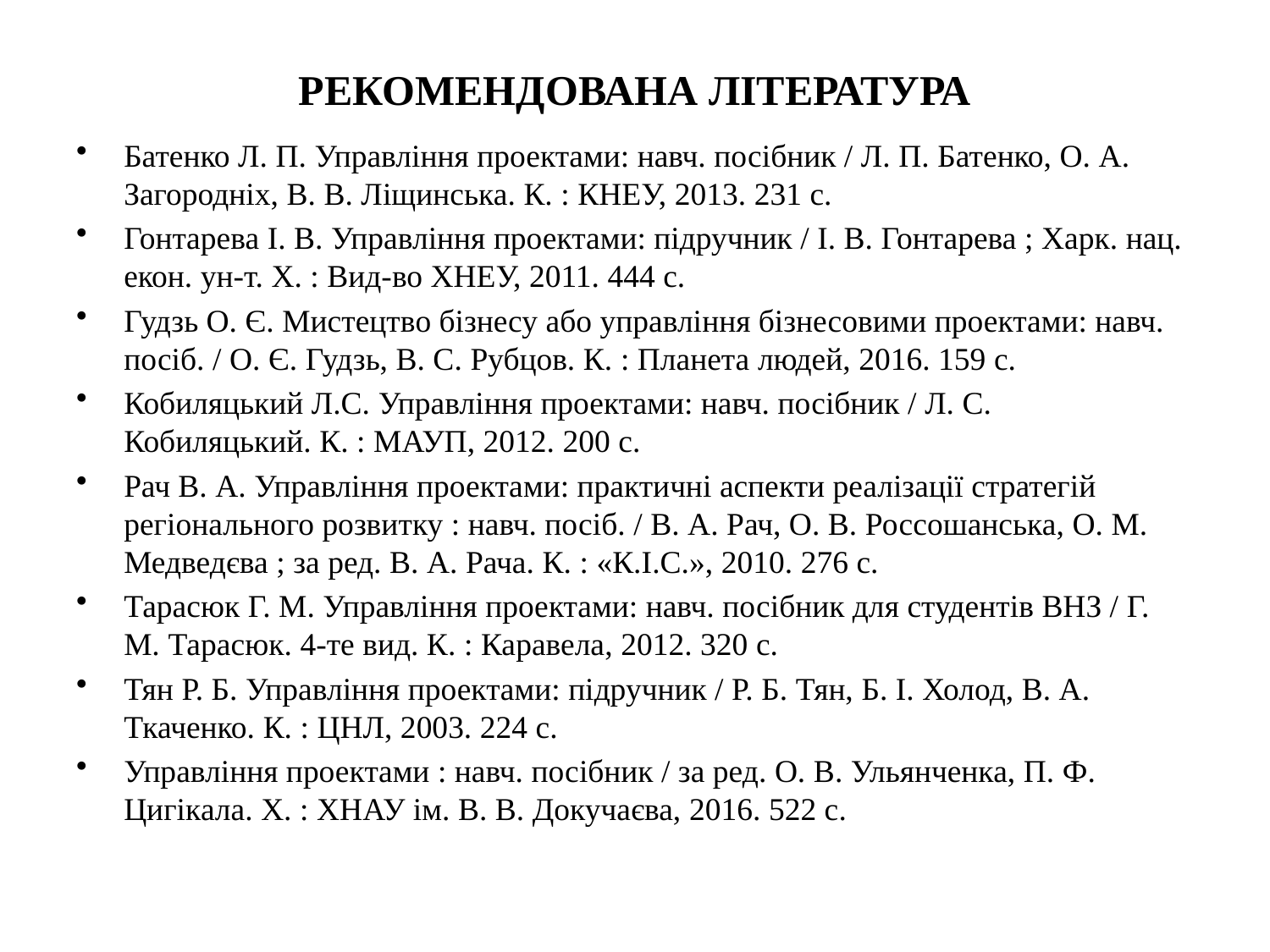

РЕКОМЕНДОВАНА ЛІТЕРАТУРА
Батенко Л. П. Управління проектами: навч. посібник / Л. П. Батенко, О. А. Загородніх, В. В. Ліщинська. К. : КНЕУ, 2013. 231 с.
Гонтарева І. В. Управління проектами: підручник / І. В. Гонтарева ; Харк. нац. екон. ун-т. Х. : Вид-во ХНЕУ, 2011. 444 с.
Гудзь О. Є. Мистецтво бізнесу або управління бізнесовими проектами: навч. посіб. / О. Є. Гудзь, В. С. Рубцов. К. : Планета людей, 2016. 159 с.
Кобиляцький Л.С. Управління проектами: навч. посібник / Л. С.          Кобиляцький. К. : МАУП, 2012. 200 с.
Рач В. А. Управління проектами: практичні аспекти реалізації стратегій регіонального розвитку : навч. посіб. / В. А. Рач, О. В. Россошанська, О. М. Медведєва ; за ред. В. А. Рача. К. : «К.І.С.», 2010. 276 с.
Тарасюк Г. М. Управління проектами: навч. посібник для студентів ВНЗ / Г. М. Тарасюк. 4-те вид. К. : Каравела, 2012. 320 с.
Тян Р. Б. Управління проектами: підручник / Р. Б. Тян, Б. І. Холод, В. А. Ткаченко. К. : ЦНЛ, 2003. 224 с.
Управління проектами : навч. посібник / за ред. О. В. Ульянченка, П. Ф. Цигікала. Х. : ХНАУ ім. В. В. Докучаєва, 2016. 522 с.